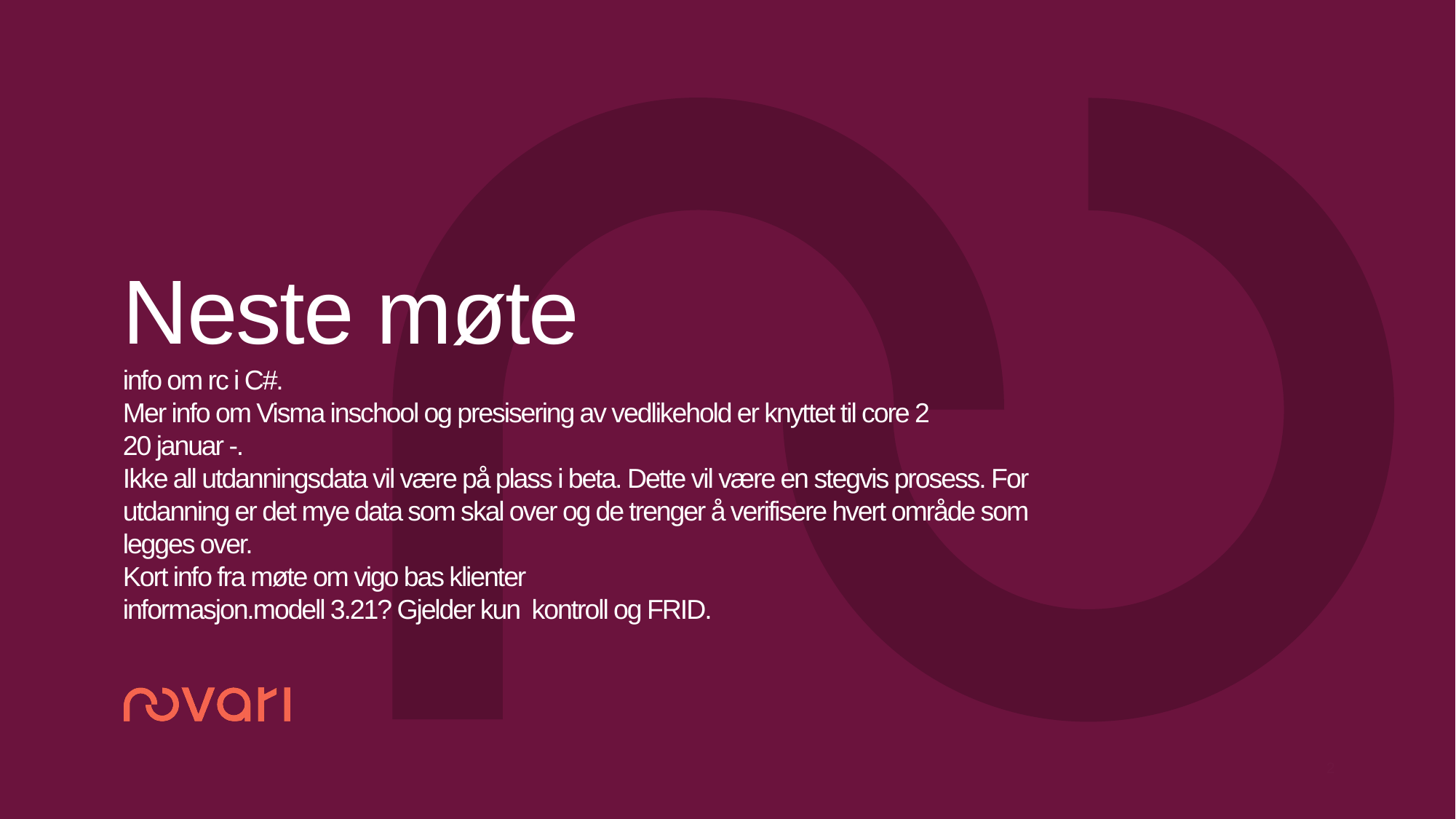

# Neste møte info om rc i C#. Mer info om Visma inschool og presisering av vedlikehold er knyttet til core 2 20 januar -. Ikke all utdanningsdata vil være på plass i beta. Dette vil være en stegvis prosess. For utdanning er det mye data som skal over og de trenger å verifisere hvert område som legges over. Kort info fra møte om vigo bas klienter informasjon.modell 3.21? Gjelder kun  kontroll og FRID.
2